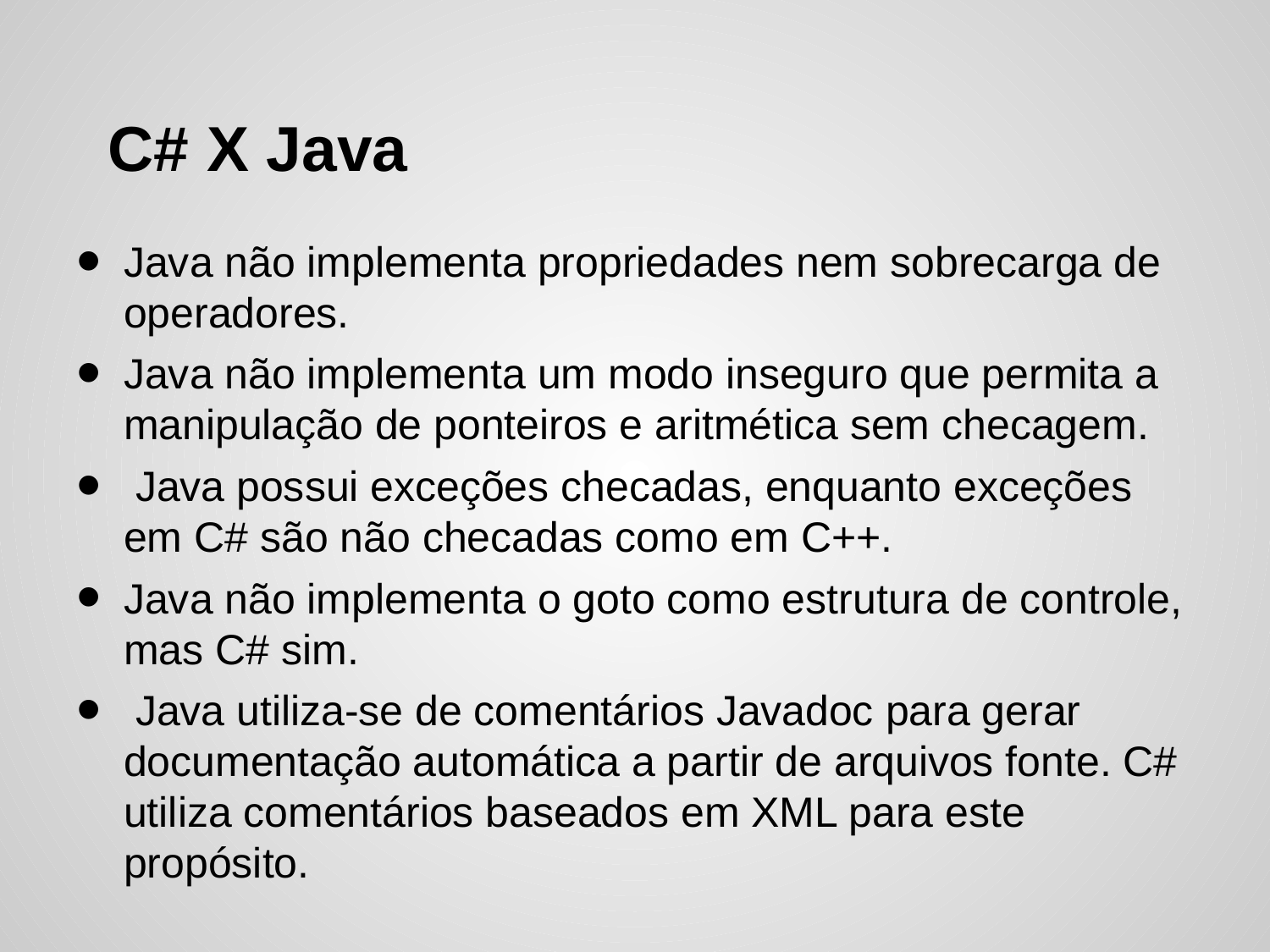

# C# X Java
Java não implementa propriedades nem sobrecarga de operadores.
Java não implementa um modo inseguro que permita a manipulação de ponteiros e aritmética sem checagem.
 Java possui exceções checadas, enquanto exceções em C# são não checadas como em C++.
Java não implementa o goto como estrutura de controle, mas C# sim.
 Java utiliza-se de comentários Javadoc para gerar documentação automática a partir de arquivos fonte. C# utiliza comentários baseados em XML para este propósito.